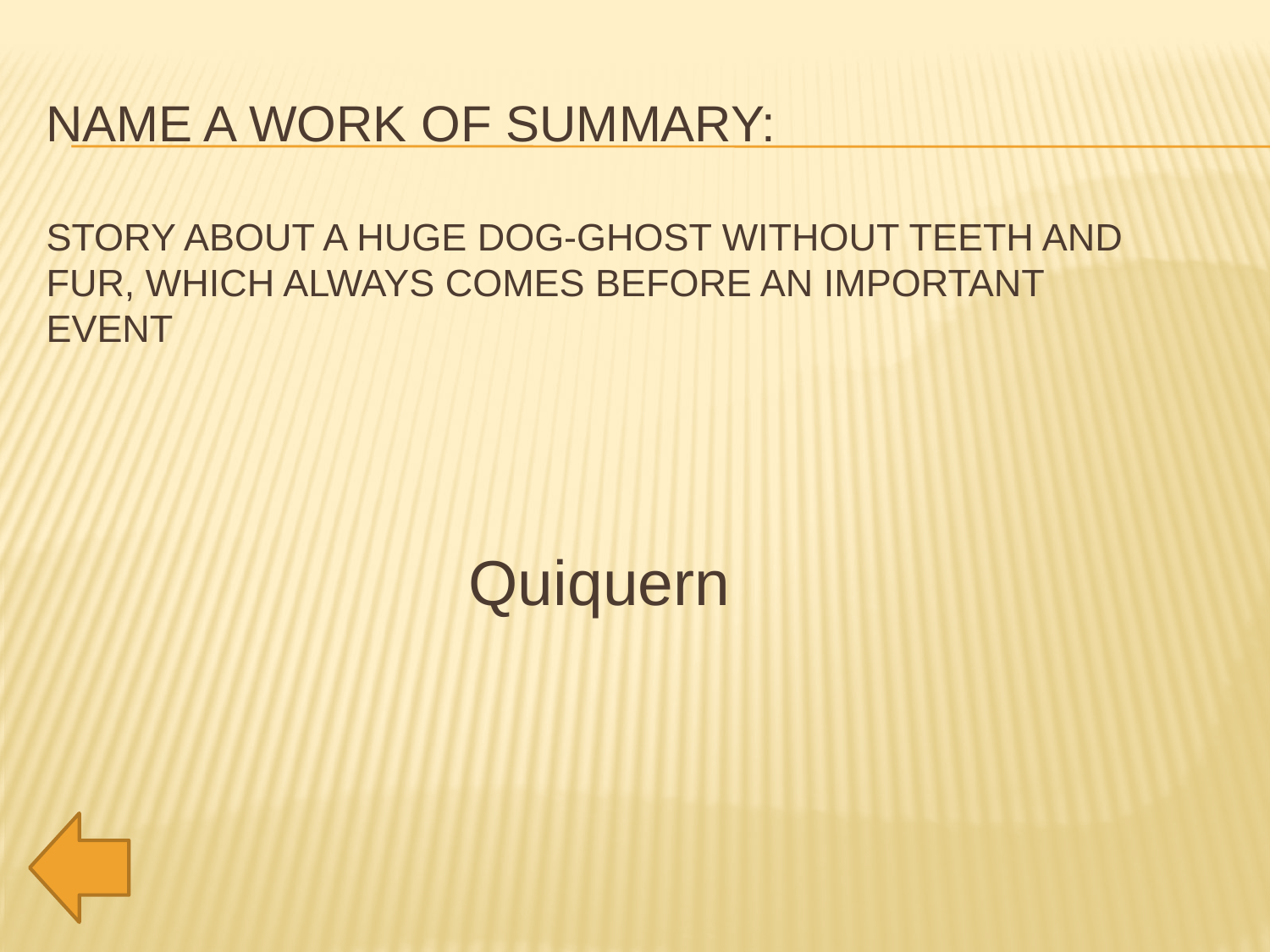

# Name a work of summary: story about a huge dog-ghost without teeth and fur, which always comes before an important event
Quiquern